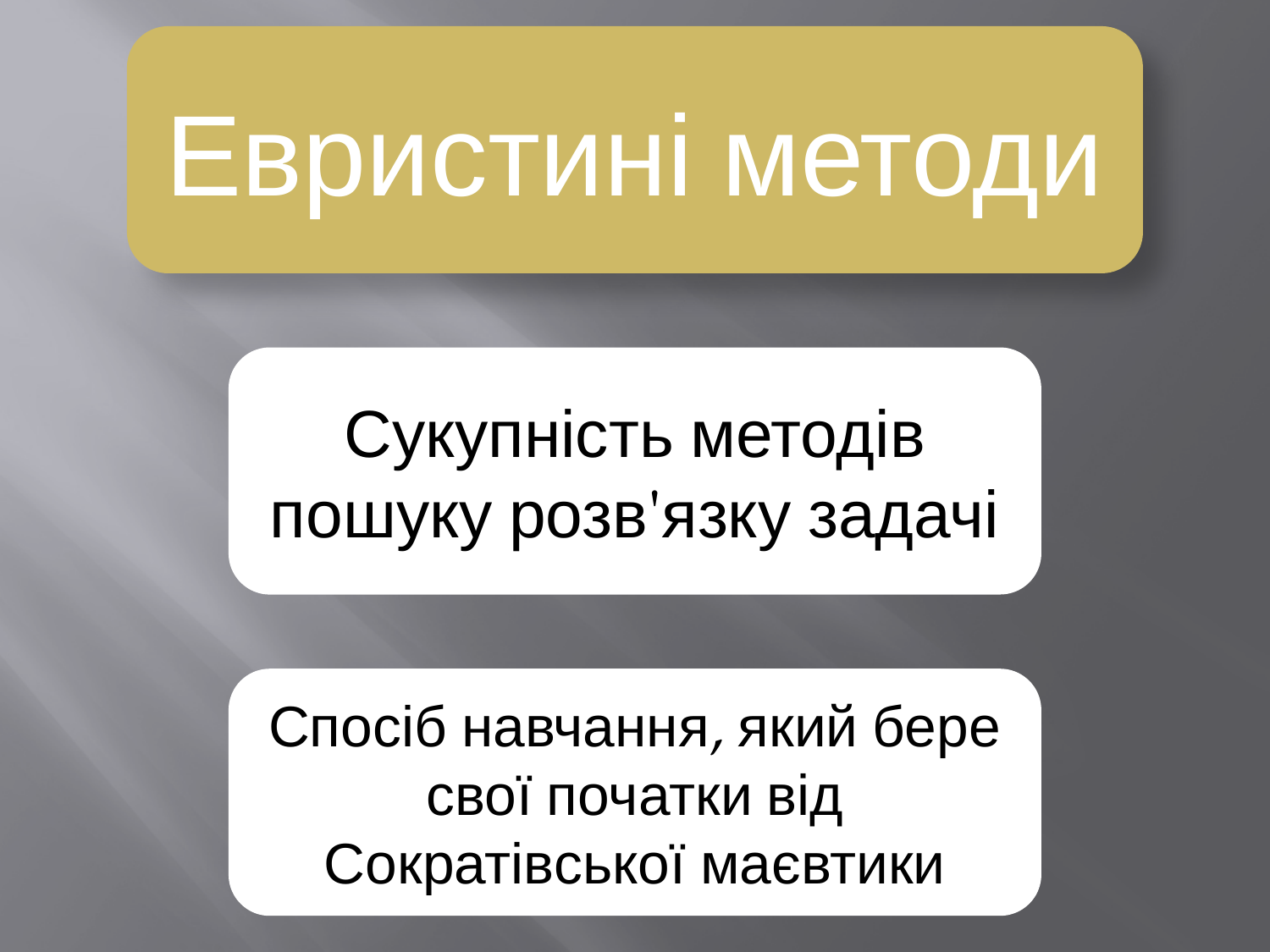

Евристині методи
Сукупність методів пошуку розв'язку задачі
Спосіб навчання, який бере свої початки від Сократівської маєвтики